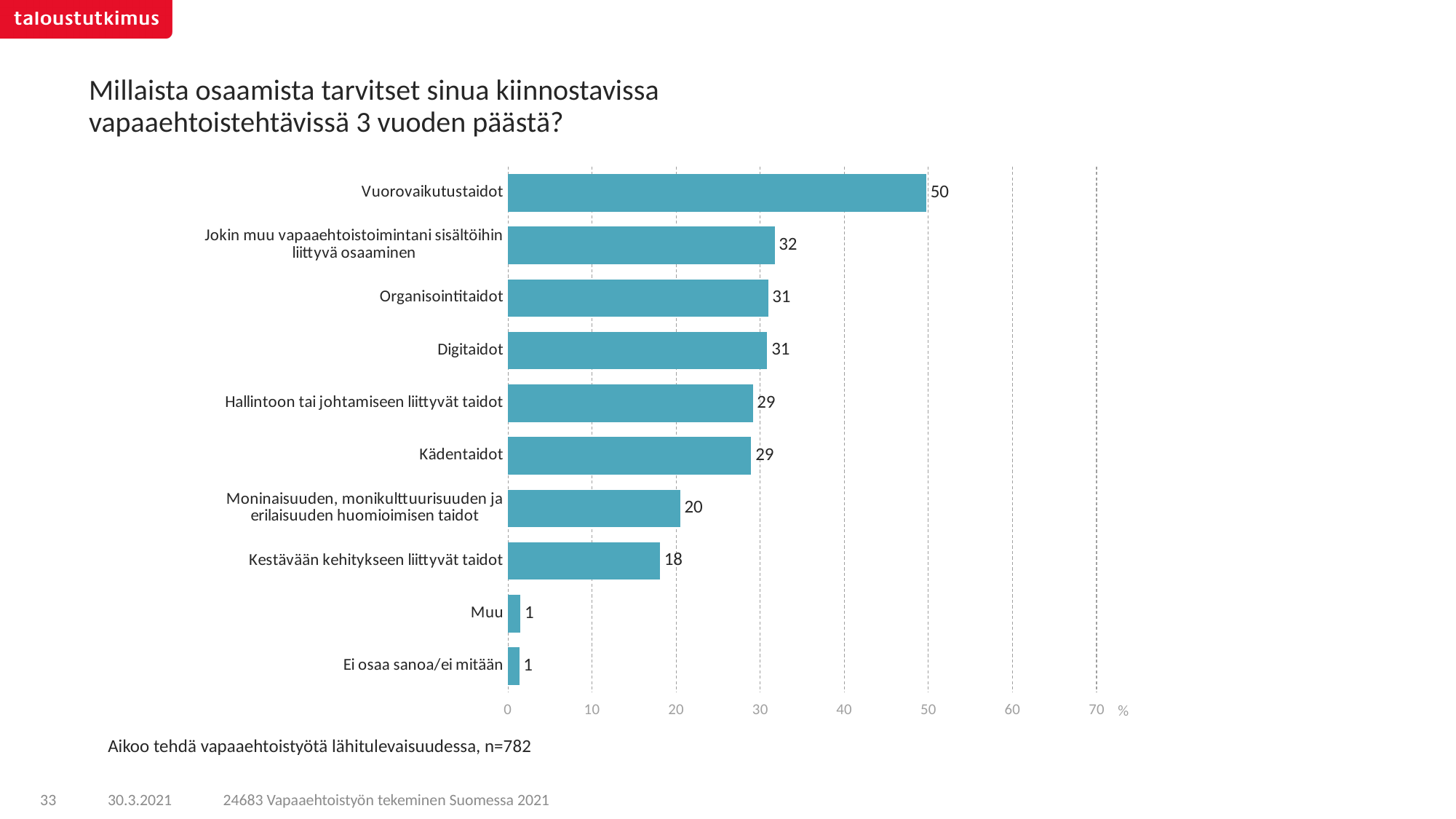

# Millaista osaamista tarvitset sinua kiinnostavissa vapaaehtoistehtävissä 3 vuoden päästä?

### Chart

| Category | 2021, n=782 |
|---|---|
| Vuorovaikutustaidot | 49.75454 |
| Jokin muu vapaaehtoistoimintani sisältöihin liittyvä osaaminen | 31.71478 |
| Organisointitaidot | 30.9449 |
| Digitaidot | 30.83818 |
| Hallintoon tai johtamiseen liittyvät taidot | 29.11947 |
| Kädentaidot | 28.93364 |
| Moninaisuuden, monikulttuurisuuden ja erilaisuuden huomioimisen taidot | 20.48563 |
| Kestävään kehitykseen liittyvät taidot | 18.08846 |
| Muu | 1.48617 |
| Ei osaa sanoa/ei mitään | 1.33903 |
Aikoo tehdä vapaaehtoistyötä lähitulevaisuudessa, n=782
24683 Vapaaehtoistyön tekeminen Suomessa 2021
33
30.3.2021